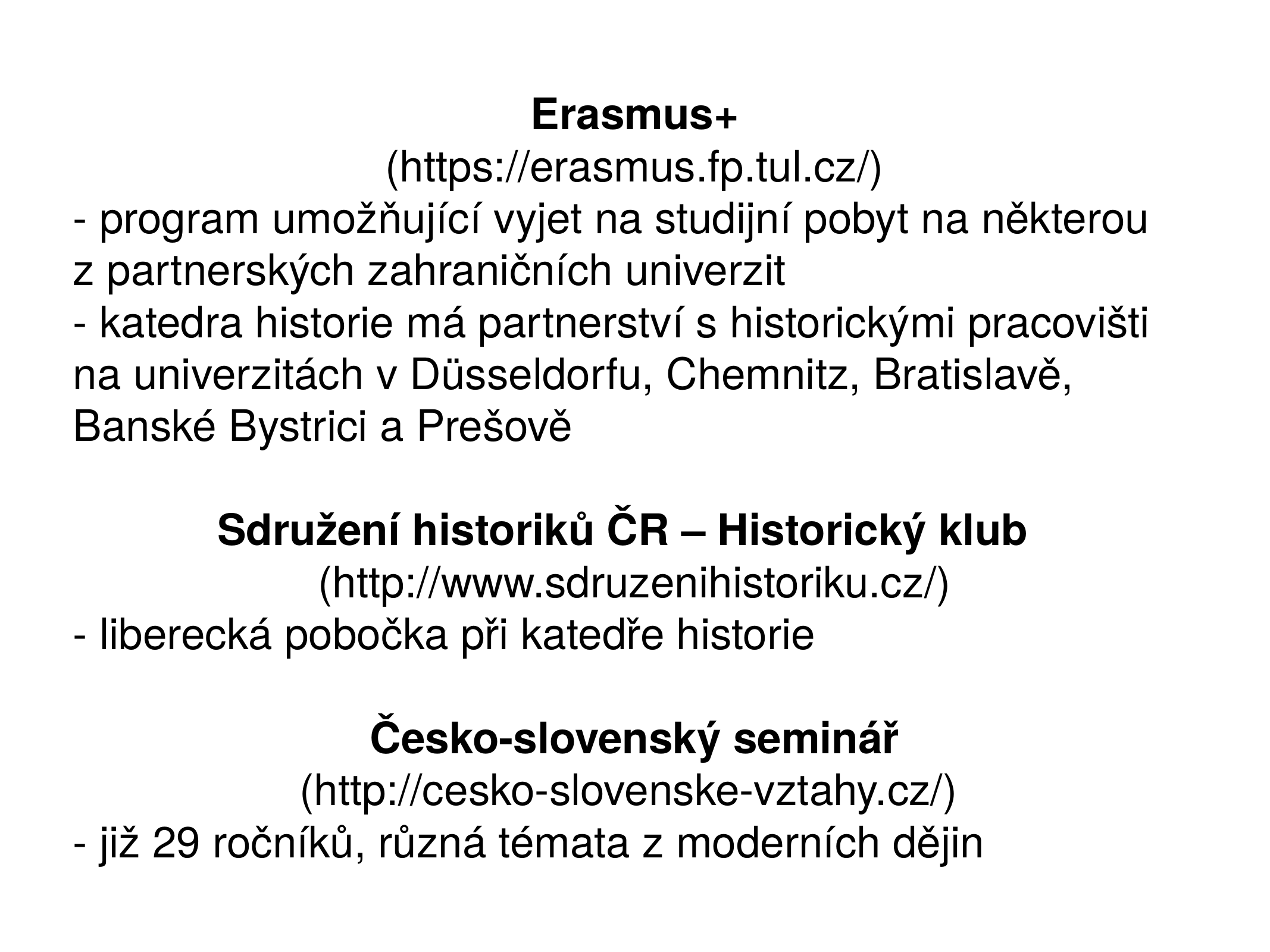

Erasmus+
(https://erasmus.fp.tul.cz/)
- program umožňující vyjet na studijní pobyt na některou z partnerských zahraničních univerzit
- katedra historie má partnerství s historickými pracovišti na univerzitách v Düsseldorfu, Chemnitz, Bratislavě, Banské Bystrici a Prešově

Sdružení historiků ČR – Historický klub
(http://www.sdruzenihistoriku.cz/)
- liberecká pobočka při katedře historie

Česko-slovenský seminář
(http://cesko-slovenske-vztahy.cz/)
- již 29 ročníků, různá témata z moderních dějin